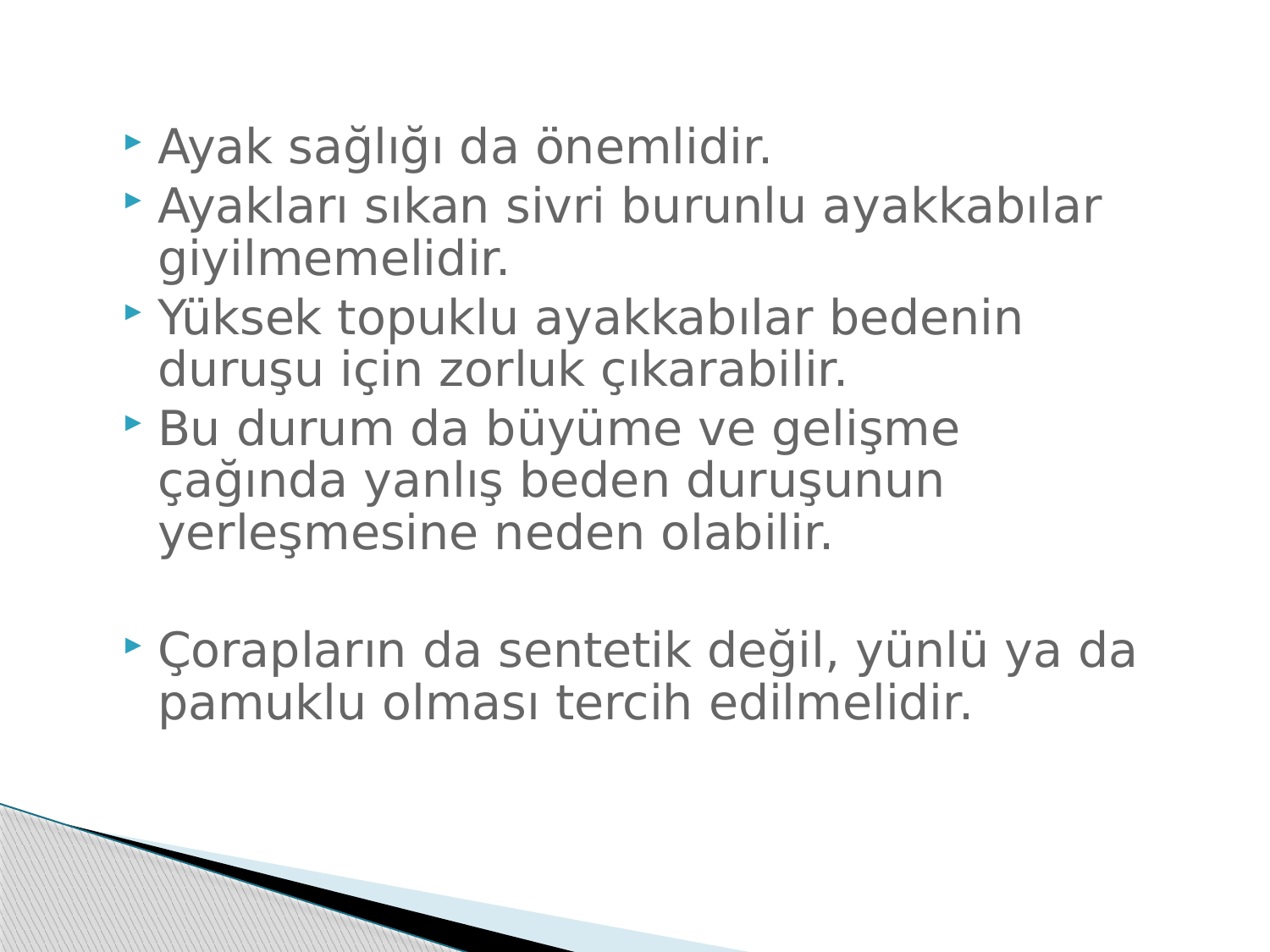

Ayak sağlığı da önemlidir.
Ayakları sıkan sivri burunlu ayakkabılar giyilmemelidir.
Yüksek topuklu ayakkabılar bedenin duruşu için zorluk çıkarabilir.
Bu durum da büyüme ve gelişme çağında yanlış beden duruşunun yerleşmesine neden olabilir.

Çorapların da sentetik değil, yünlü ya da pamuklu olması tercih edilmelidir.